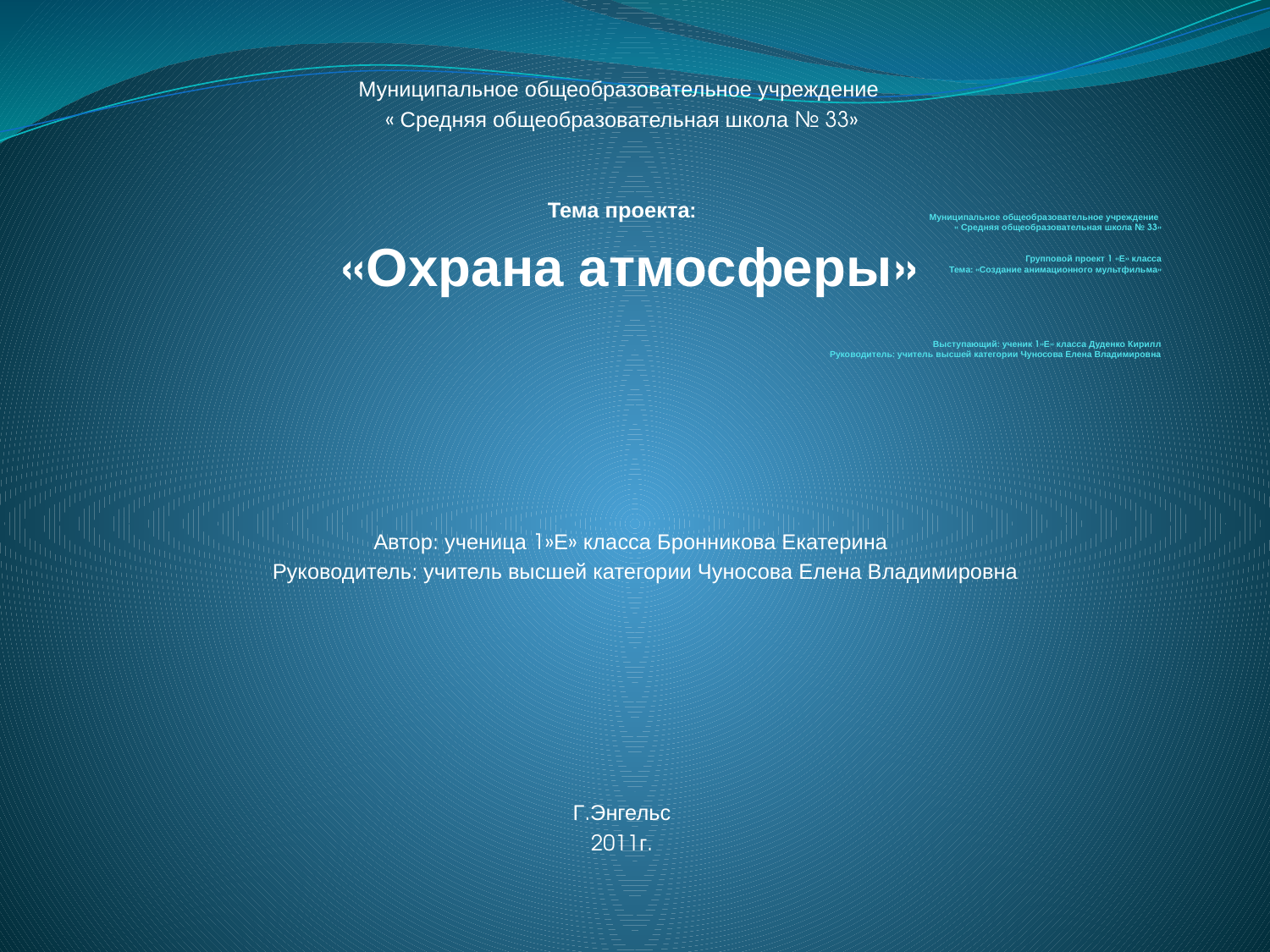

Муниципальное общеобразовательное учреждение
« Средняя общеобразовательная школа № 33»

Тема проекта:
 «Охрана атмосферы»

   Автор: ученица 1»Е» класса Бронникова Екатерина
        Руководитель: учитель высшей категории Чуносова Елена Владимировна

Г.Энгельс
2011г.

# Муниципальное общеобразовательное учреждение « Средняя общеобразовательная школа № 33»     Групповой проект 1 «Е» класса Тема: «Создание анимационного мультфильма»             Выступающий: ученик 1»Е» класса Дуденко Кирилл Руководитель: учитель высшей категории Чуносова Елена Владимировна